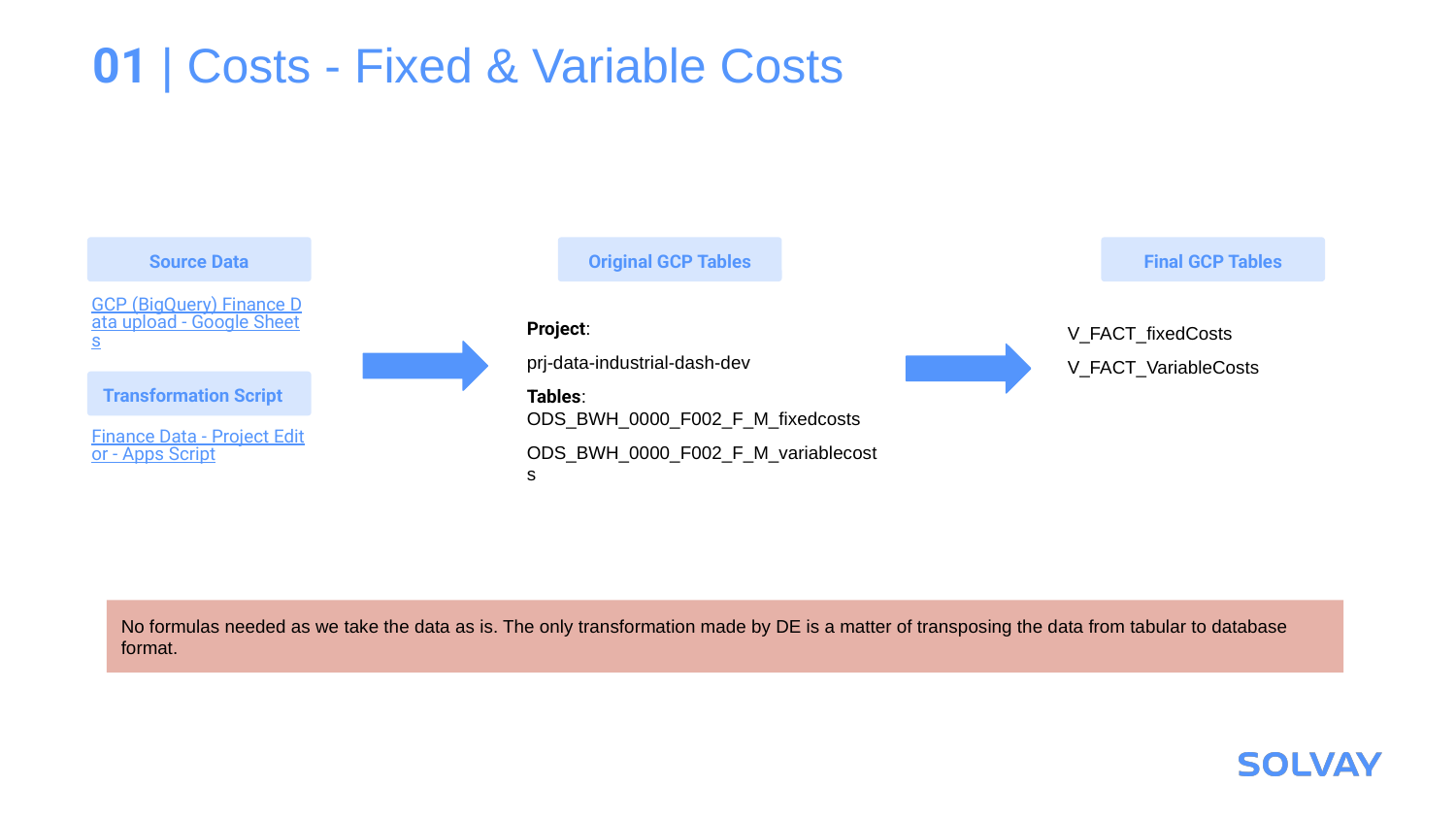

# 01 | Costs - Fixed & Variable Costs
Source Data
Original GCP Tables
Final GCP Tables
GCP (BigQuery) Finance Data upload - Google Sheets
Project:
prj-data-industrial-dash-dev
Tables: ODS_BWH_0000_F002_F_M_fixedcosts
ODS_BWH_0000_F002_F_M_variablecosts
V_FACT_fixedCosts
V_FACT_VariableCosts

Transformation Script
Finance Data - Project Editor - Apps Script
No formulas needed as we take the data as is. The only transformation made by DE is a matter of transposing the data from tabular to database format.